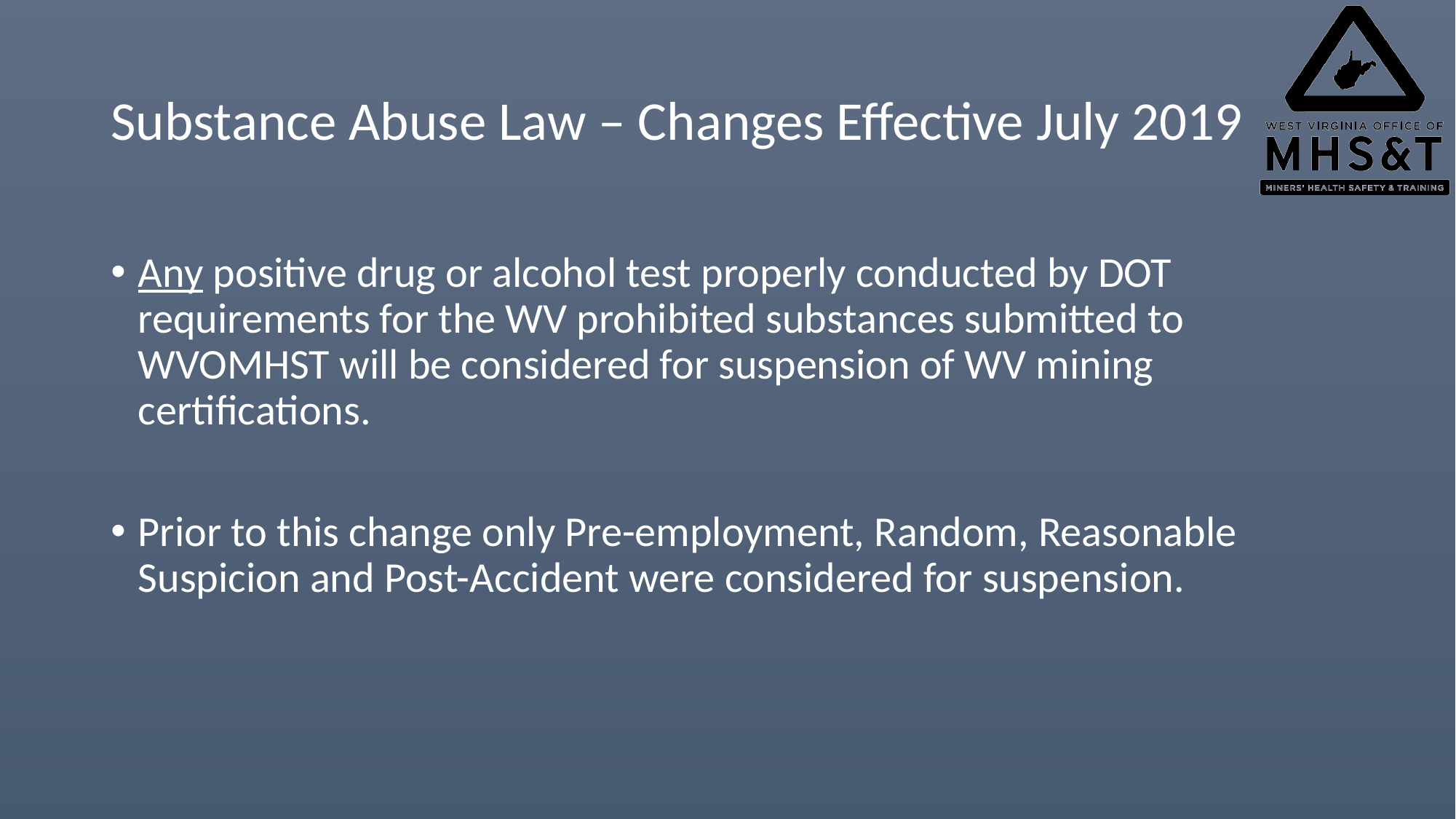

# Substance Abuse Law – Changes Effective July 2019
Any positive drug or alcohol test properly conducted by DOT requirements for the WV prohibited substances submitted to WVOMHST will be considered for suspension of WV mining certifications.

Prior to this change only Pre-employment, Random, Reasonable Suspicion and Post-Accident were considered for suspension.